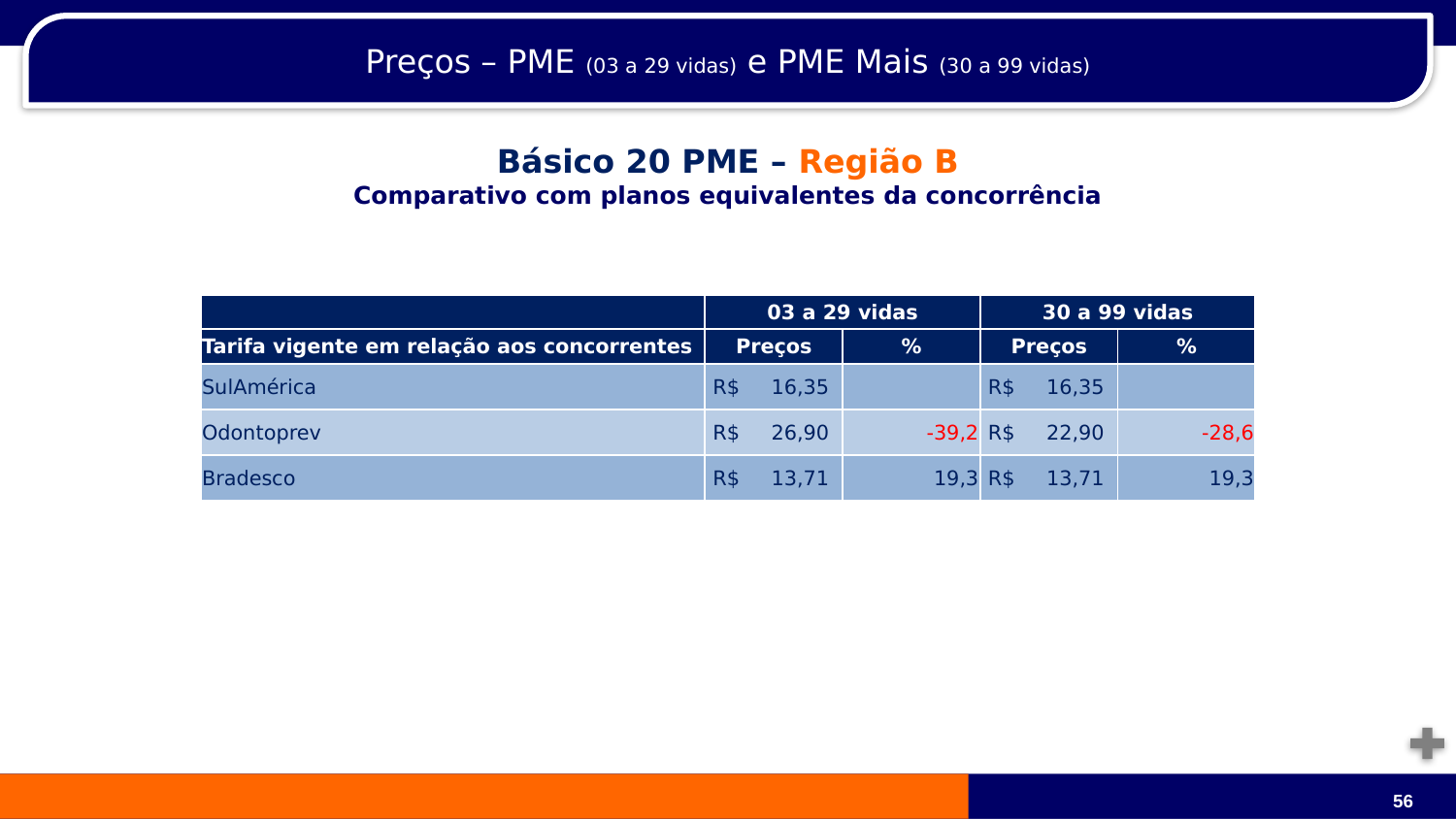

Preços – PME (03 a 29 vidas) e PME Mais (30 a 99 vidas)
Básico 20 PME – Região B
Comparativo com planos equivalentes da concorrência

|  | 03 a 29 vidas |  | 30 a 99 vidas |  |
| --- | --- | --- | --- | --- |
| Tarifa vigente em relação aos concorrentes | Preços | % | Preços | % |
| SulAmérica | R$ 16,35 |  | R$ 16,35 |  |
| Odontoprev | R$ 26,90 | -39,2 | R$ 22,90 | -28,6 |
| Bradesco | R$ 13,71 | 19,3 | R$ 13,71 | 19,3 |